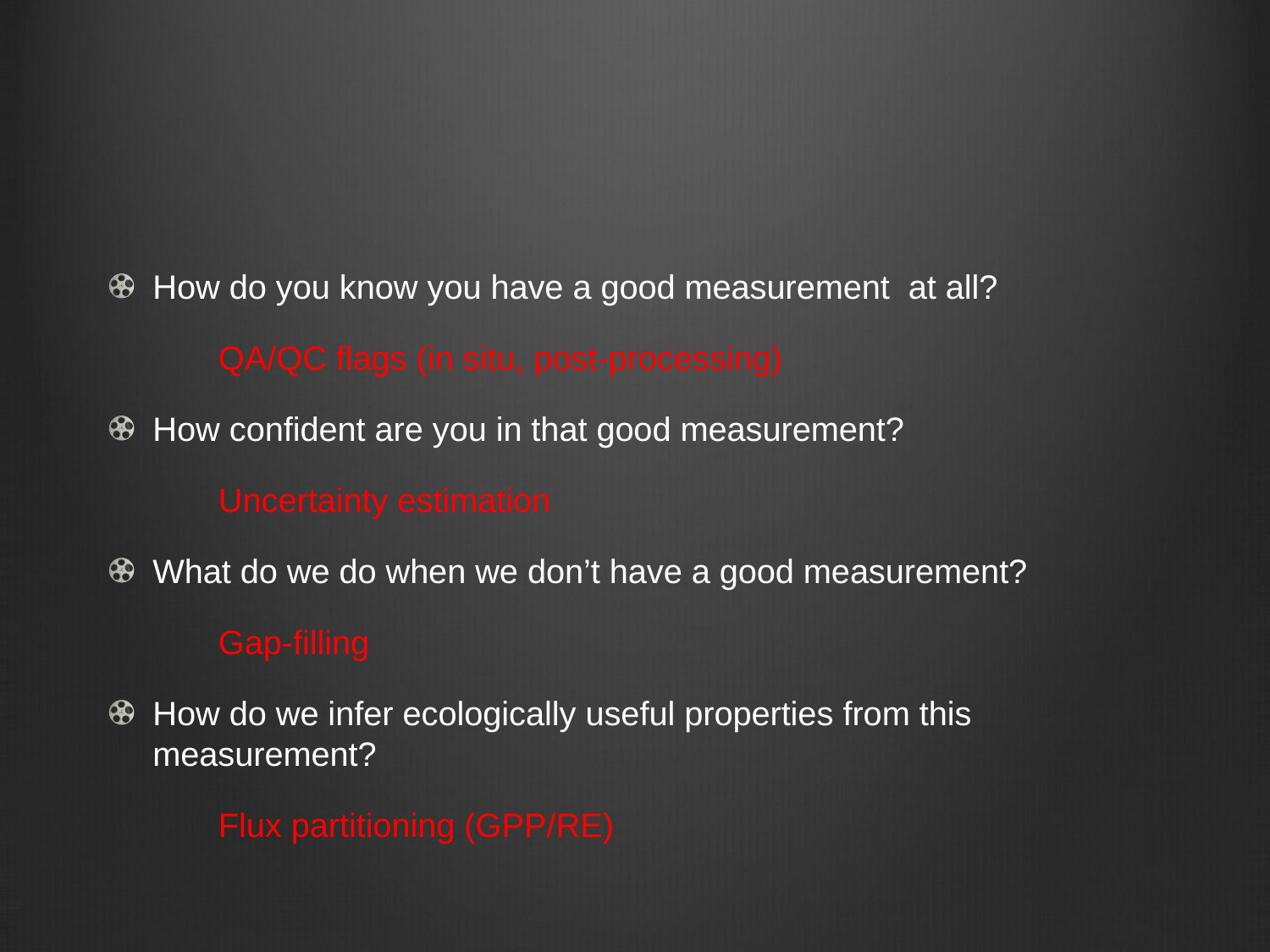

How do you know you have a good measurement  at all?
	QA/QC flags (in situ, post-processing)
How confident are you in that good measurement?
	Uncertainty estimation
What do we do when we don’t have a good measurement?
	Gap-filling
How do we infer ecologically useful properties from this measurement?
 	Flux partitioning (GPP/RE)